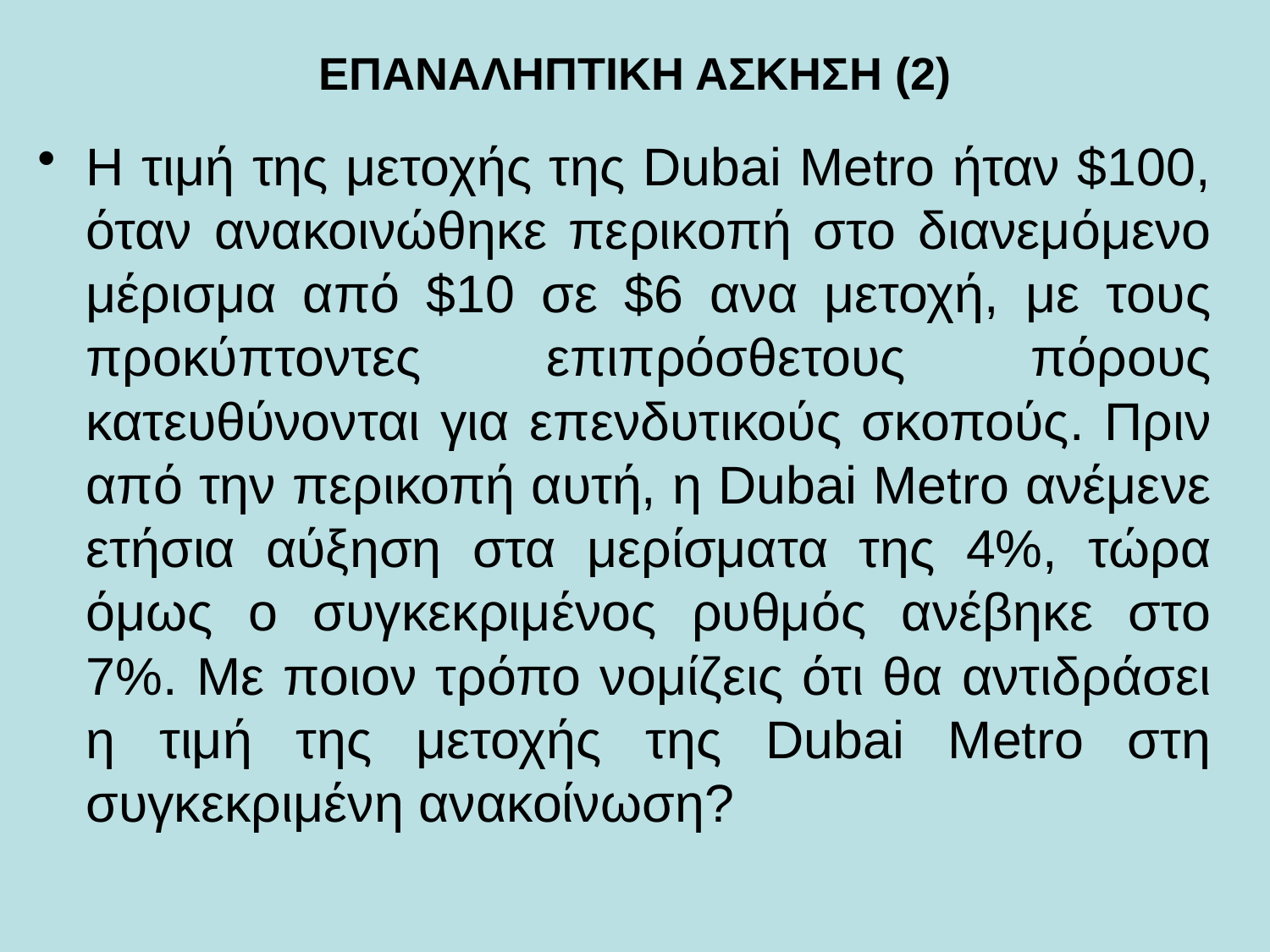

# ΕΠΑΝΑΛΗΠΤΙΚΗ ΑΣΚΗΣΗ (2)
Η τιμή της μετοχής της Dubai Metro ήταν $100, όταν ανακοινώθηκε περικοπή στο διανεμόμενο μέρισμα από $10 σε $6 ανα μετοχή, με τους προκύπτοντες επιπρόσθετους πόρους κατευθύνονται για επενδυτικούς σκοπούς. Πριν από την περικοπή αυτή, η Dubai Metro ανέμενε ετήσια αύξηση στα μερίσματα της 4%, τώρα όμως ο συγκεκριμένος ρυθμός ανέβηκε στο 7%. Με ποιον τρόπο νομίζεις ότι θα αντιδράσει η τιμή της μετοχής της Dubai Metro στη συγκεκριμένη ανακοίνωση?